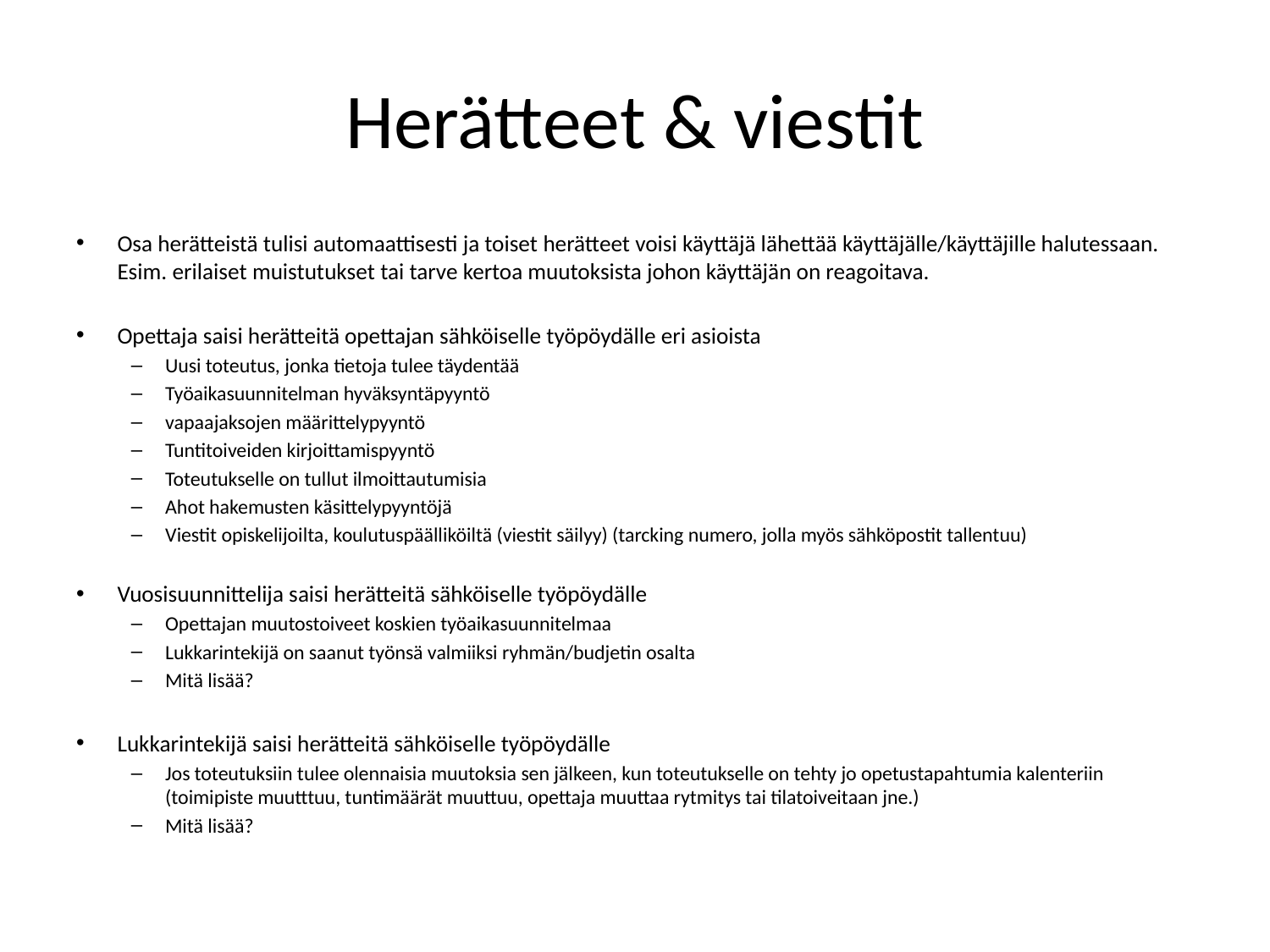

# Herätteet & viestit
Osa herätteistä tulisi automaattisesti ja toiset herätteet voisi käyttäjä lähettää käyttäjälle/käyttäjille halutessaan. Esim. erilaiset muistutukset tai tarve kertoa muutoksista johon käyttäjän on reagoitava.

Opettaja saisi herätteitä opettajan sähköiselle työpöydälle eri asioista
Uusi toteutus, jonka tietoja tulee täydentää
Työaikasuunnitelman hyväksyntäpyyntö
vapaajaksojen määrittelypyyntö
Tuntitoiveiden kirjoittamispyyntö
Toteutukselle on tullut ilmoittautumisia
Ahot hakemusten käsittelypyyntöjä
Viestit opiskelijoilta, koulutuspäälliköiltä (viestit säilyy) (tarcking numero, jolla myös sähköpostit tallentuu)

Vuosisuunnittelija saisi herätteitä sähköiselle työpöydälle
Opettajan muutostoiveet koskien työaikasuunnitelmaa
Lukkarintekijä on saanut työnsä valmiiksi ryhmän/budjetin osalta
Mitä lisää?

Lukkarintekijä saisi herätteitä sähköiselle työpöydälle
Jos toteutuksiin tulee olennaisia muutoksia sen jälkeen, kun toteutukselle on tehty jo opetustapahtumia kalenteriin (toimipiste muutttuu, tuntimäärät muuttuu, opettaja muuttaa rytmitys tai tilatoiveitaan jne.)
Mitä lisää?